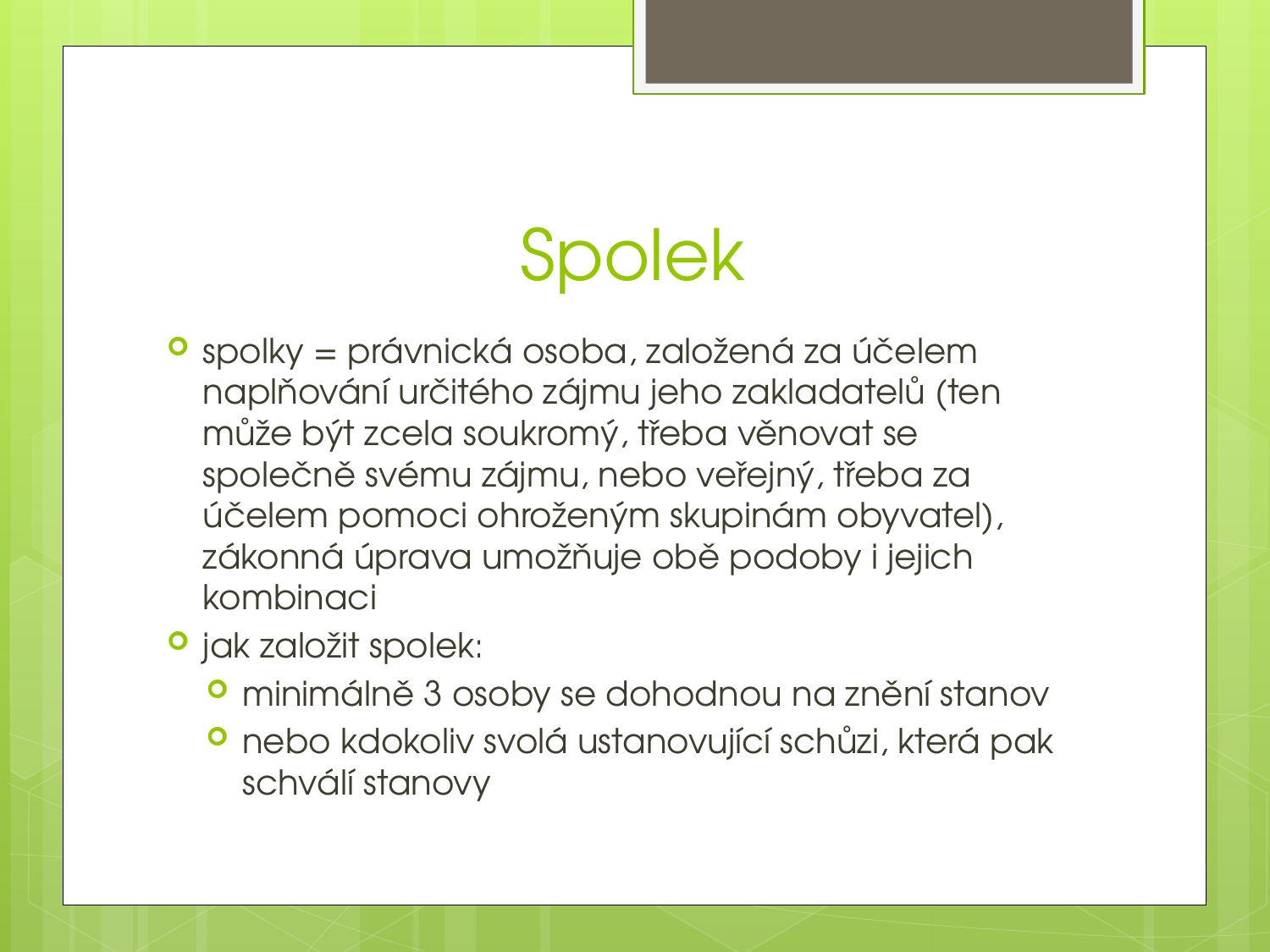

# Spolek
spolky = právnická osoba, založená za účelem naplňování určitého zájmu jeho zakladatelů (ten může být zcela soukromý, třeba věnovat se společně svému zájmu, nebo veřejný, třeba za účelem pomoci ohroženým skupinám obyvatel), zákonná úprava umožňuje obě podoby i jejich kombinaci
jak založit spolek:
minimálně 3 osoby se dohodnou na znění stanov
nebo kdokoliv svolá ustanovující schůzi, která pak schválí stanovy